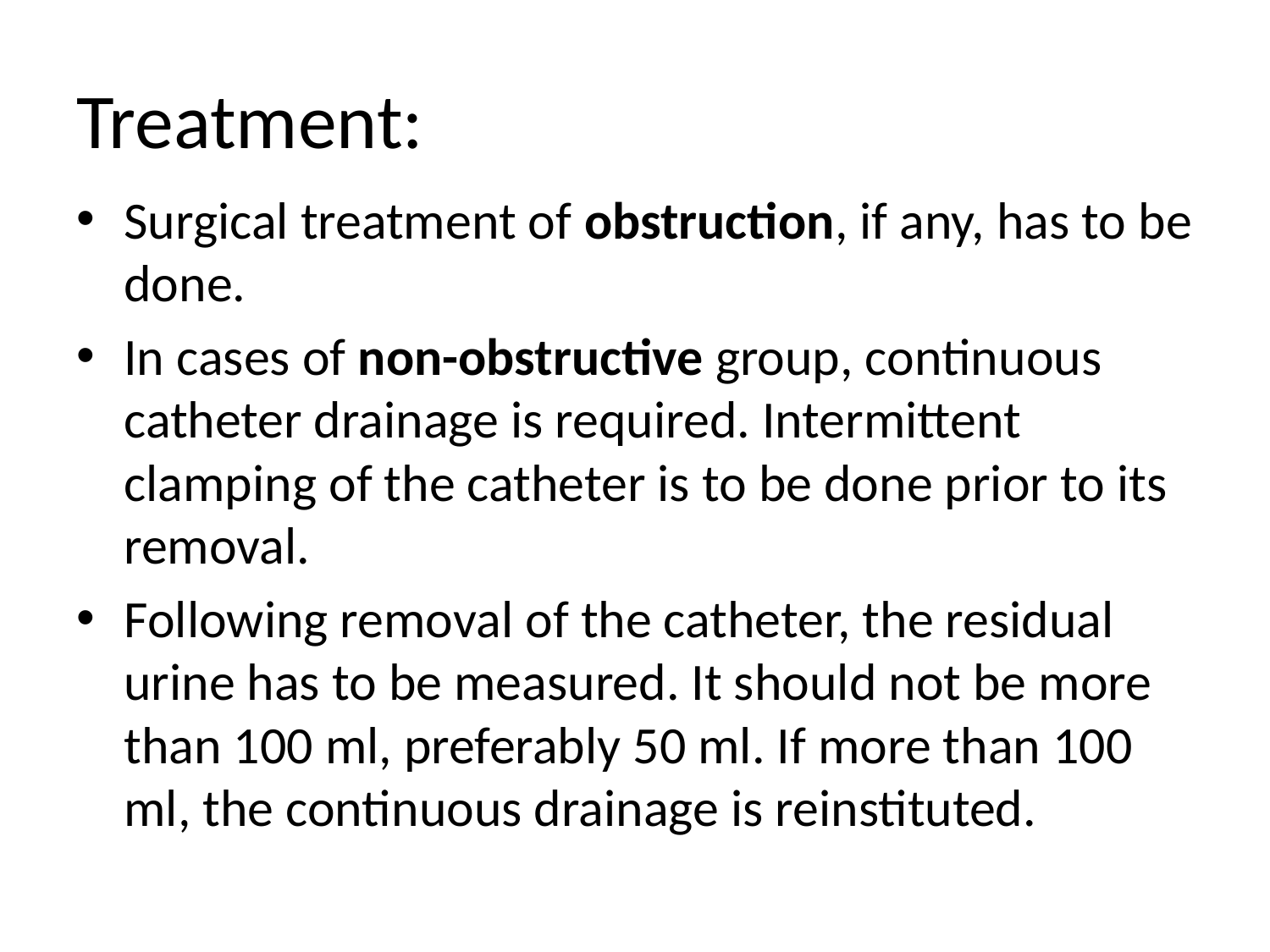

# Treatment:
Surgical treatment of obstruction, if any, has to be done.
In cases of non-obstructive group, continuous catheter drainage is required. Intermittent clamping of the catheter is to be done prior to its removal.
Following removal of the catheter, the residual urine has to be measured. It should not be more than 100 ml, preferably 50 ml. If more than 100 ml, the continuous drainage is reinstituted.